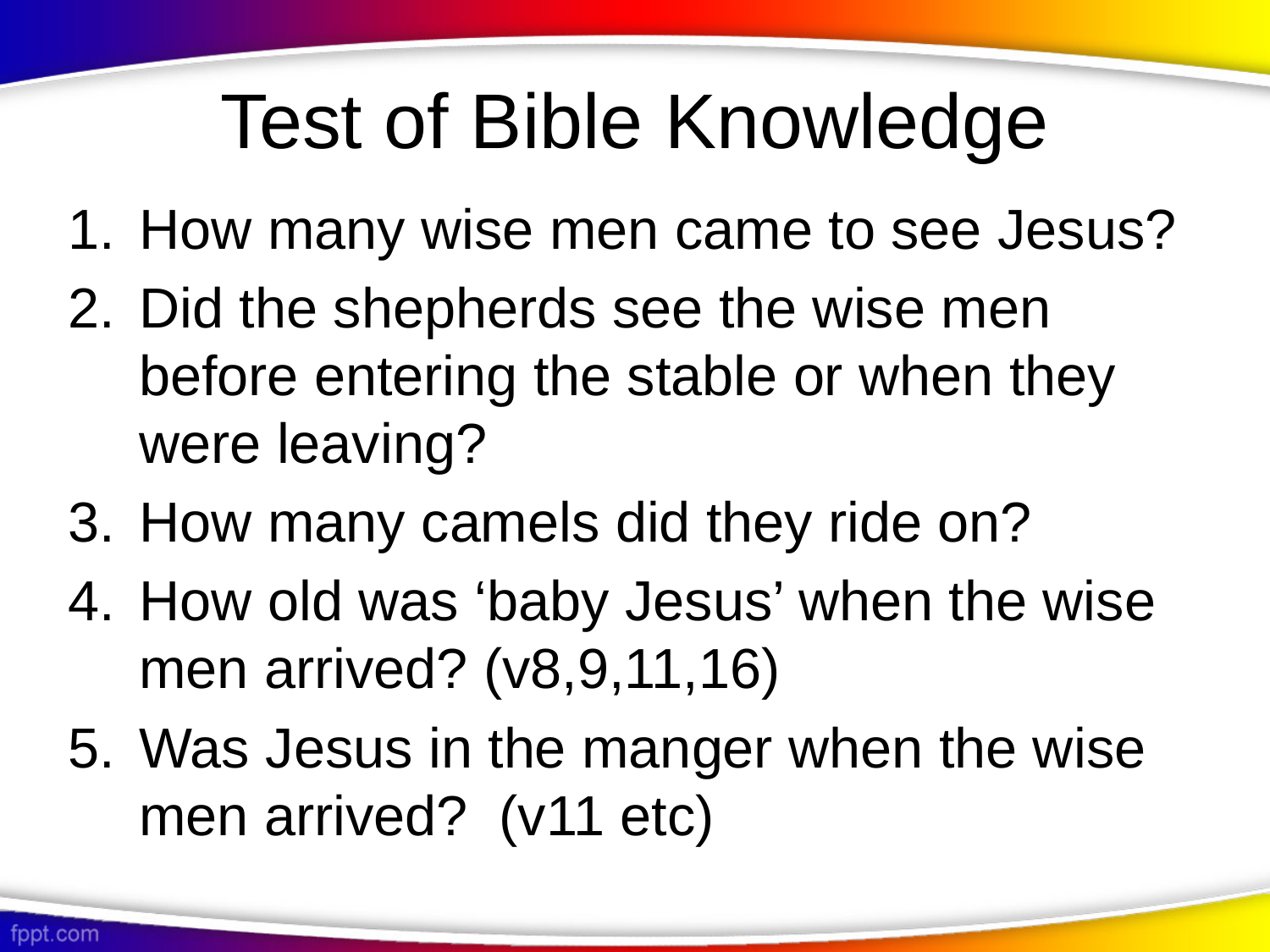

# Test of Bible Knowledge
How many wise men came to see Jesus?
Did the shepherds see the wise men before entering the stable or when they were leaving?
How many camels did they ride on?
How old was ‘baby Jesus’ when the wise men arrived? (v8,9,11,16)
Was Jesus in the manger when the wise men arrived?  (v11 etc)